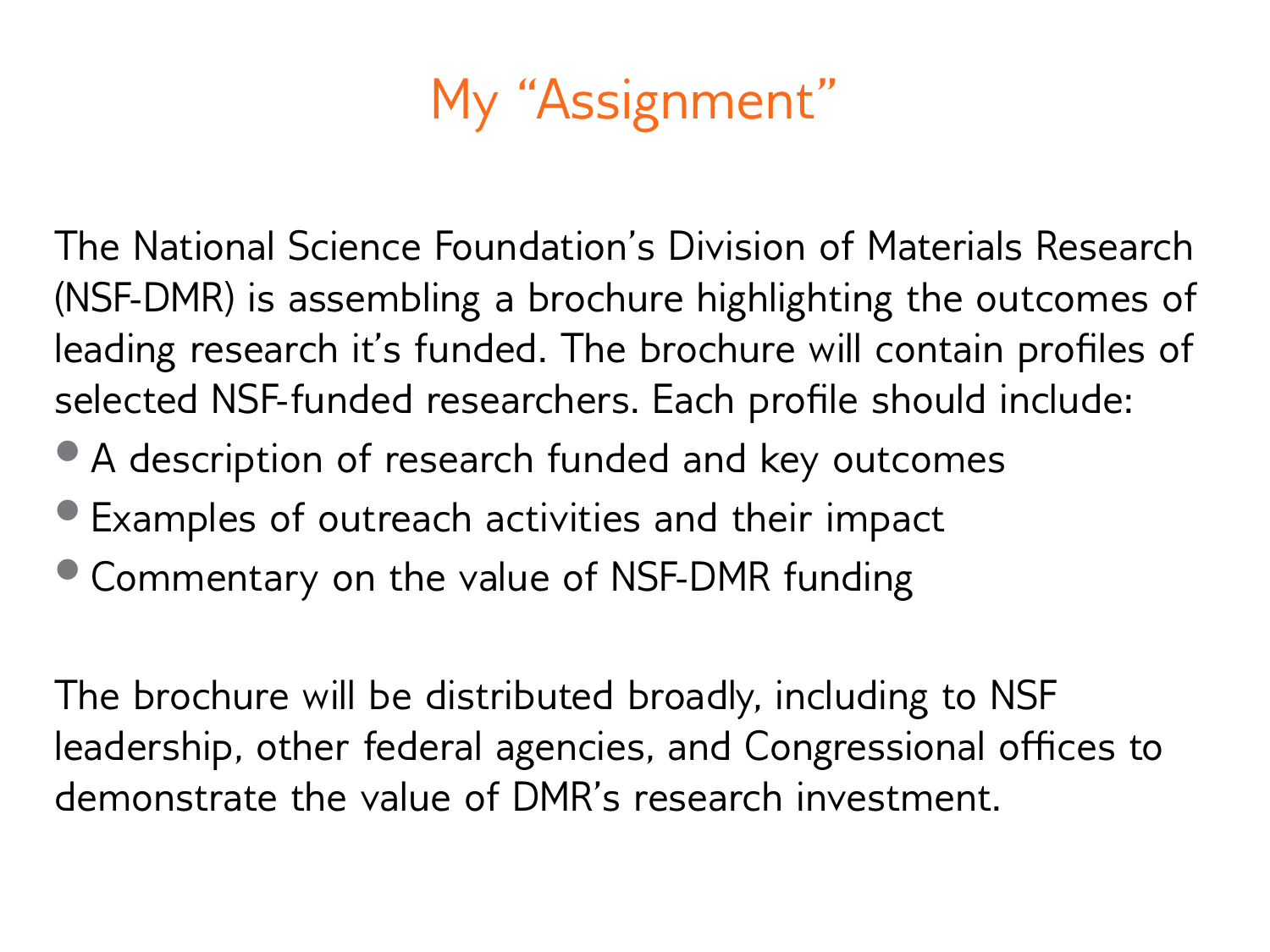

# My “Assignment”
The National Science Foundation’s Division of Materials Research (NSF-DMR) is assembling a brochure highlighting the outcomes of leading research it’s funded. The brochure will contain profiles of selected NSF-funded researchers. Each profile should include:
A description of research funded and key outcomes
Examples of outreach activities and their impact
Commentary on the value of NSF-DMR funding

The brochure will be distributed broadly, including to NSF leadership, other federal agencies, and Congressional offices to demonstrate the value of DMR’s research investment.